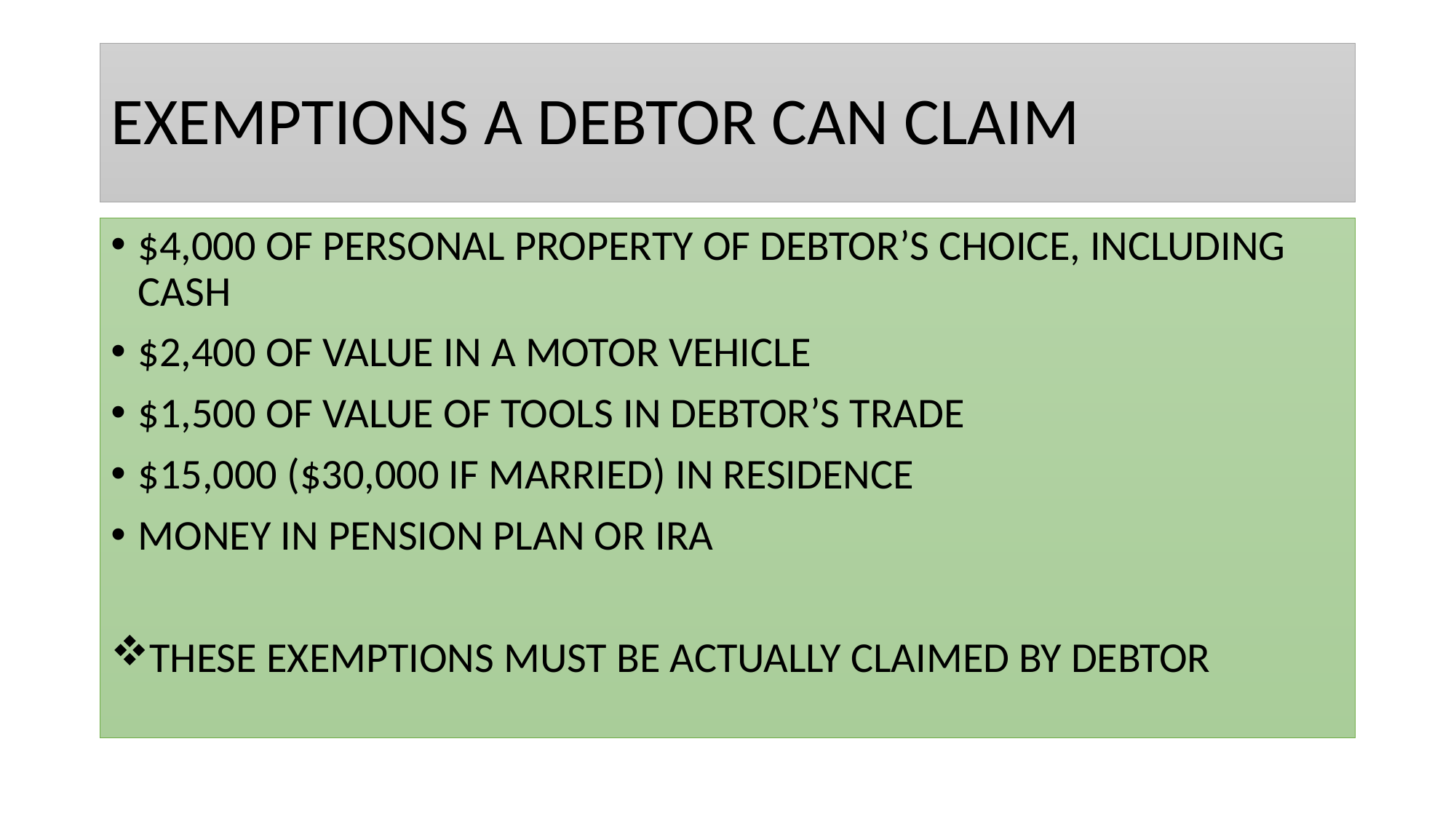

# EXEMPTIONS A DEBTOR CAN CLAIM
$4,000 OF PERSONAL PROPERTY OF DEBTOR’S CHOICE, INCLUDING CASH
$2,400 OF VALUE IN A MOTOR VEHICLE
$1,500 OF VALUE OF TOOLS IN DEBTOR’S TRADE
$15,000 ($30,000 IF MARRIED) IN RESIDENCE
MONEY IN PENSION PLAN OR IRA

THESE EXEMPTIONS MUST BE ACTUALLY CLAIMED BY DEBTOR